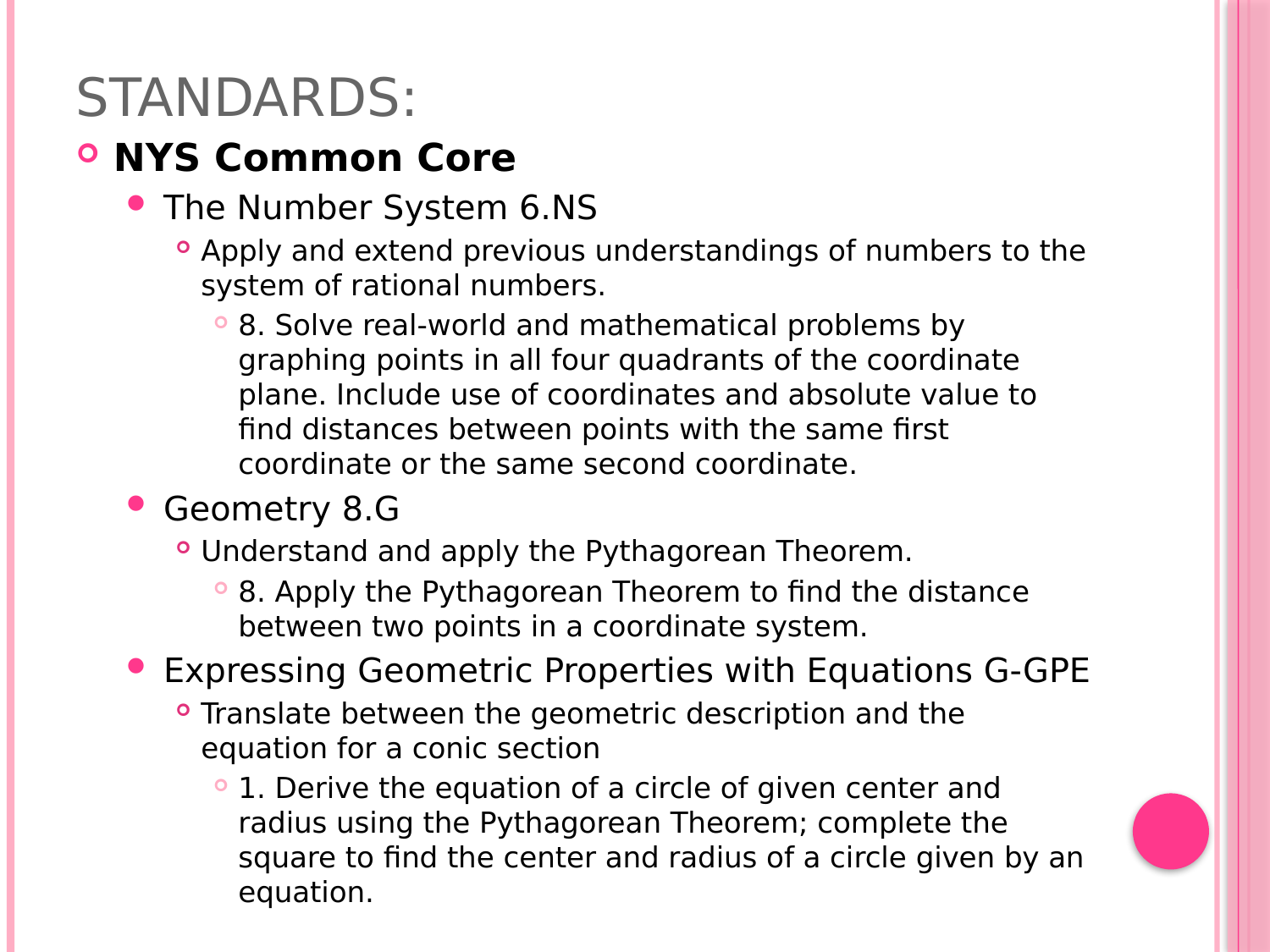

# Standards:
NYS Common Core
The Number System 6.NS
Apply and extend previous understandings of numbers to the system of rational numbers.
8. Solve real-world and mathematical problems by graphing points in all four quadrants of the coordinate plane. Include use of coordinates and absolute value to find distances between points with the same first coordinate or the same second coordinate.
Geometry 8.G
Understand and apply the Pythagorean Theorem.
8. Apply the Pythagorean Theorem to find the distance between two points in a coordinate system.
Expressing Geometric Properties with Equations G-GPE
Translate between the geometric description and the equation for a conic section
1. Derive the equation of a circle of given center and radius using the Pythagorean Theorem; complete the square to find the center and radius of a circle given by an equation.